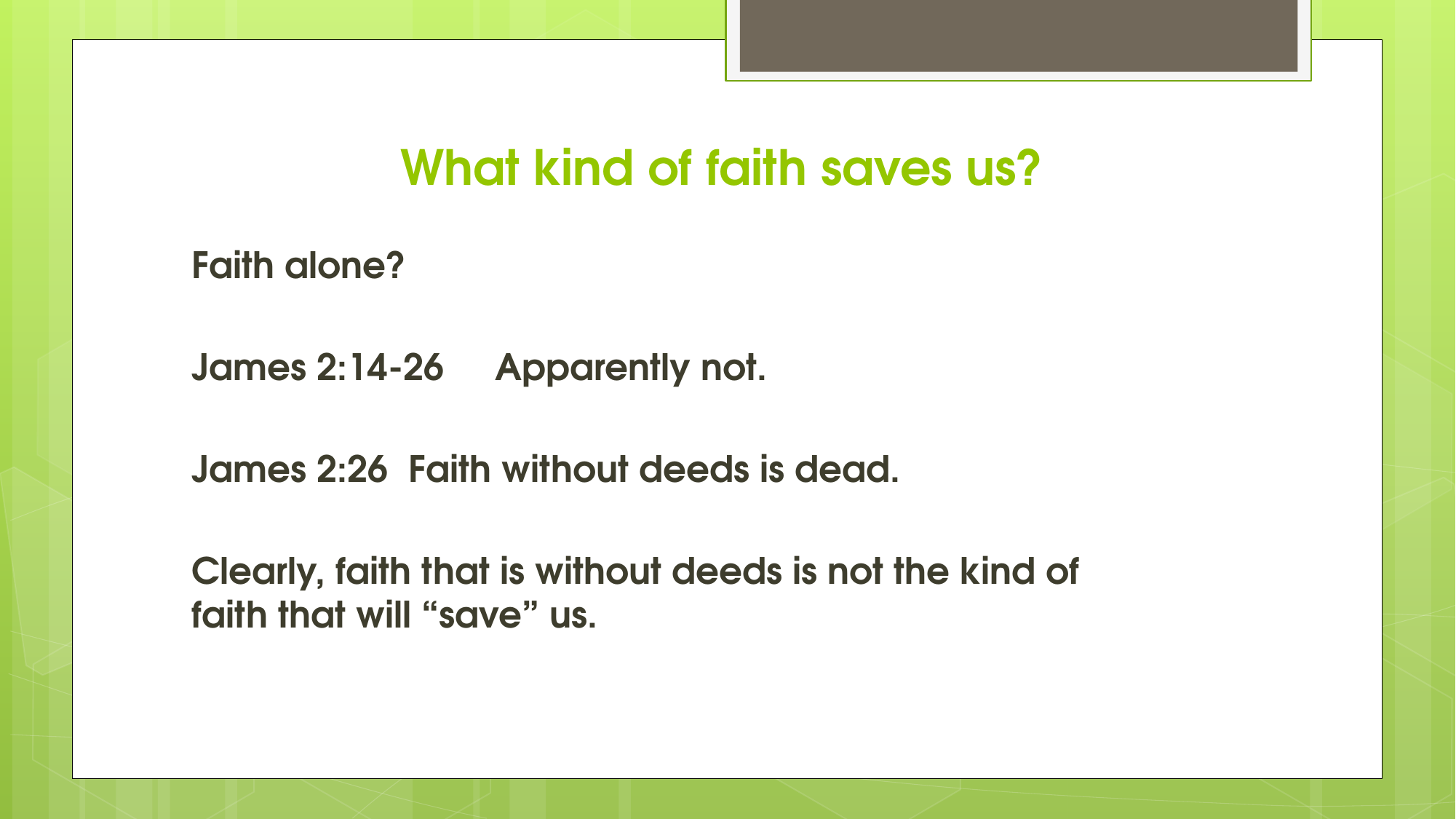

# What kind of faith saves us?
Faith alone?

James 2:14-26     Apparently not.

James 2:26  Faith without deeds is dead.

Clearly, faith that is without deeds is not the kind of faith that will “save” us.